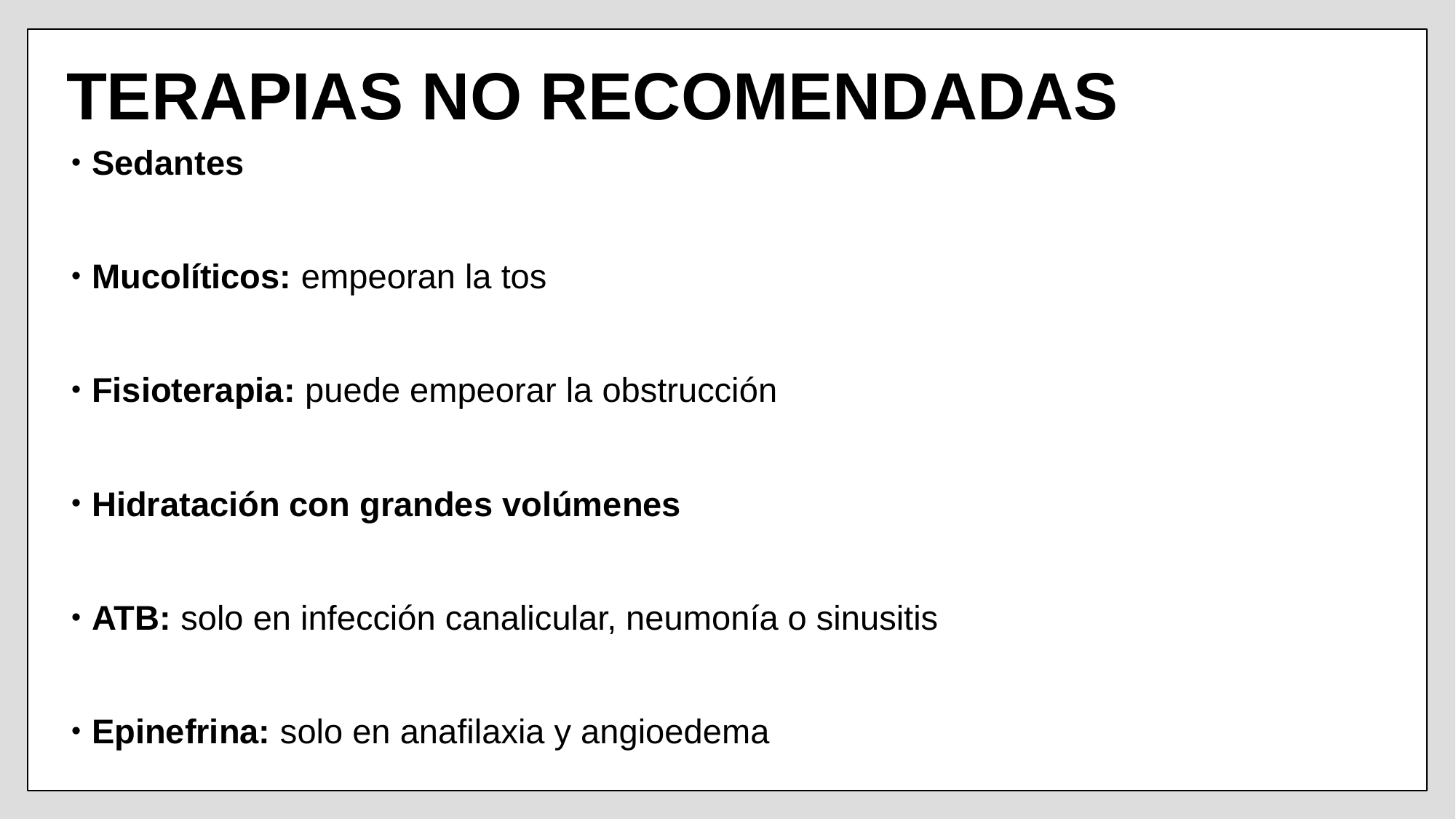

# TERAPIAS NO RECOMENDADAS
Sedantes

Mucolíticos: empeoran la tos

Fisioterapia: puede empeorar la obstrucción

Hidratación con grandes volúmenes

ATB: solo en infección canalicular, neumonía o sinusitis

Epinefrina: solo en anafilaxia y angioedema